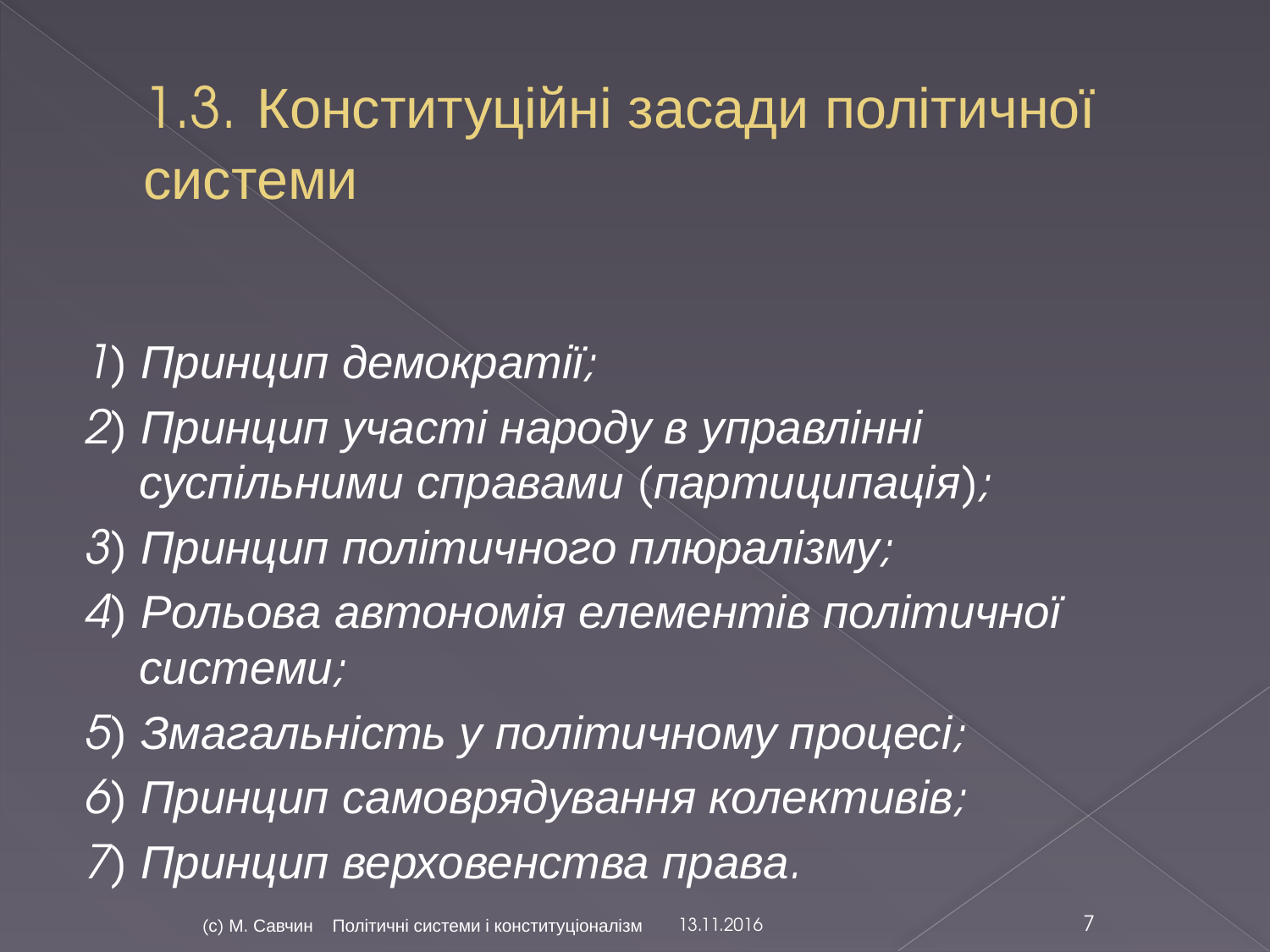

# 1.3. Конституційні засади політичної системи

1) Принцип демократії;
2) Принцип участі народу в управлінні суспільними справами (партиципація);
3) Принцип політичного плюралізму;
4) Рольова автономія елементів політичної системи;
5) Змагальність у політичному процесі;
6) Принцип самоврядування колективів;
7) Принцип верховенства права.
13.11.2016
(с) М. Савчин    Політичні системи і конституціоналізм
7